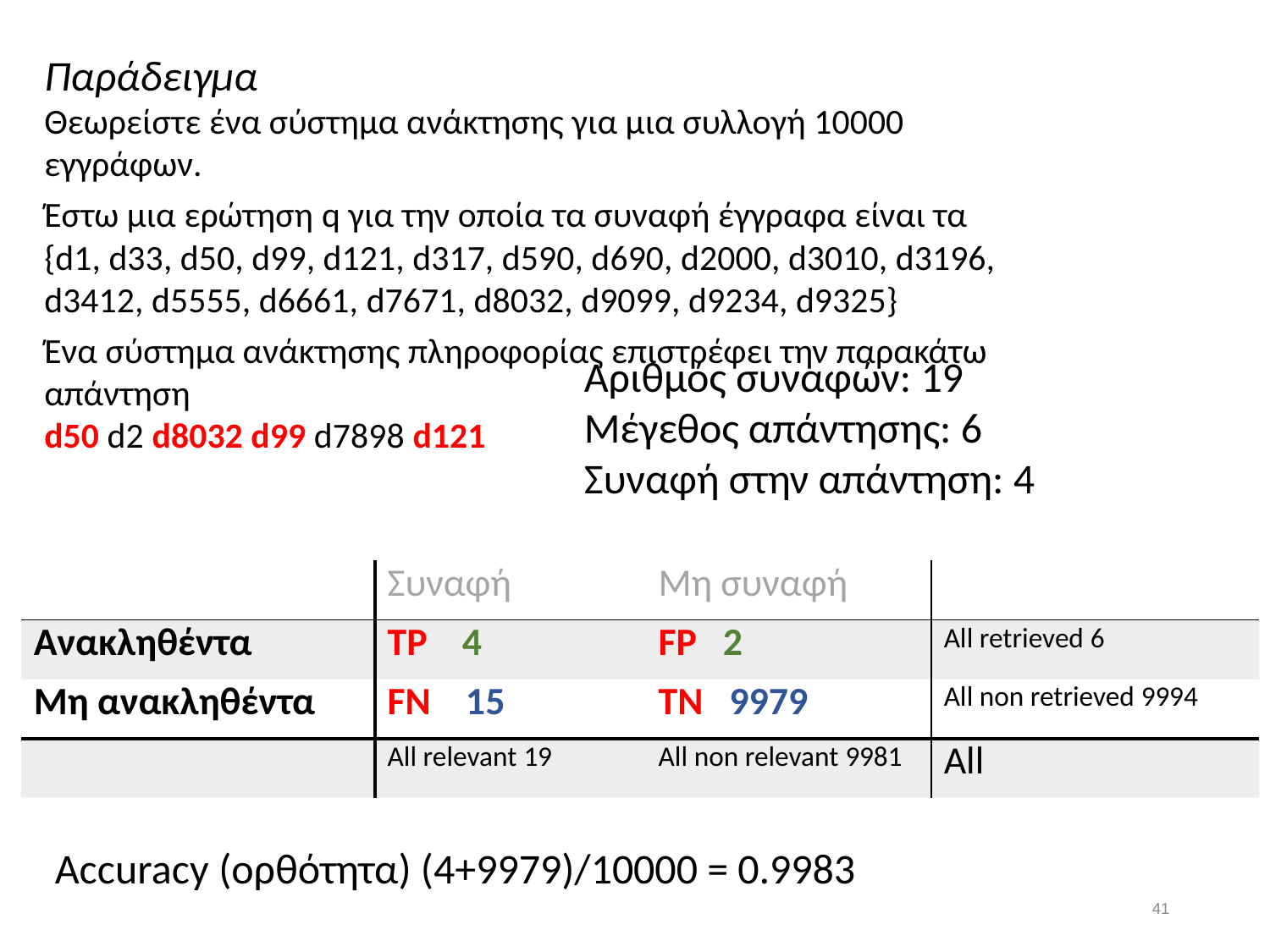

Παράδειγμα
Θεωρείστε ένα σύστημα ανάκτησης για μια συλλογή 10000 εγγράφων.

Έστω μια ερώτηση q για την οποία τα συναφή έγγραφα είναι τα
{d1, d33, d50, d99, d121, d317, d590, d690, d2000, d3010, d3196, d3412, d5555, d6661, d7671, d8032, d9099, d9234, d9325}

Ένα σύστημα ανάκτησης πληροφορίας επιστρέφει την παρακάτω απάντηση
d50 d2 d8032 d99 d7898 d121
Αριθμός συναφών: 19
Μέγεθος απάντησης: 6
Συναφή στην απάντηση: 4
|  | Συναφή | Μη συναφή |  |
| --- | --- | --- | --- |
| Ανακληθέντα | TP 4 | FP 2 | All retrieved 6 |
| Μη ανακληθέντα | FN 15 | TN 9979 | All non retrieved 9994 |
|  | All relevant 19 | All non relevant 9981 | All |
Accuracy (ορθότητα) (4+9979)/10000 = 0.9983
41